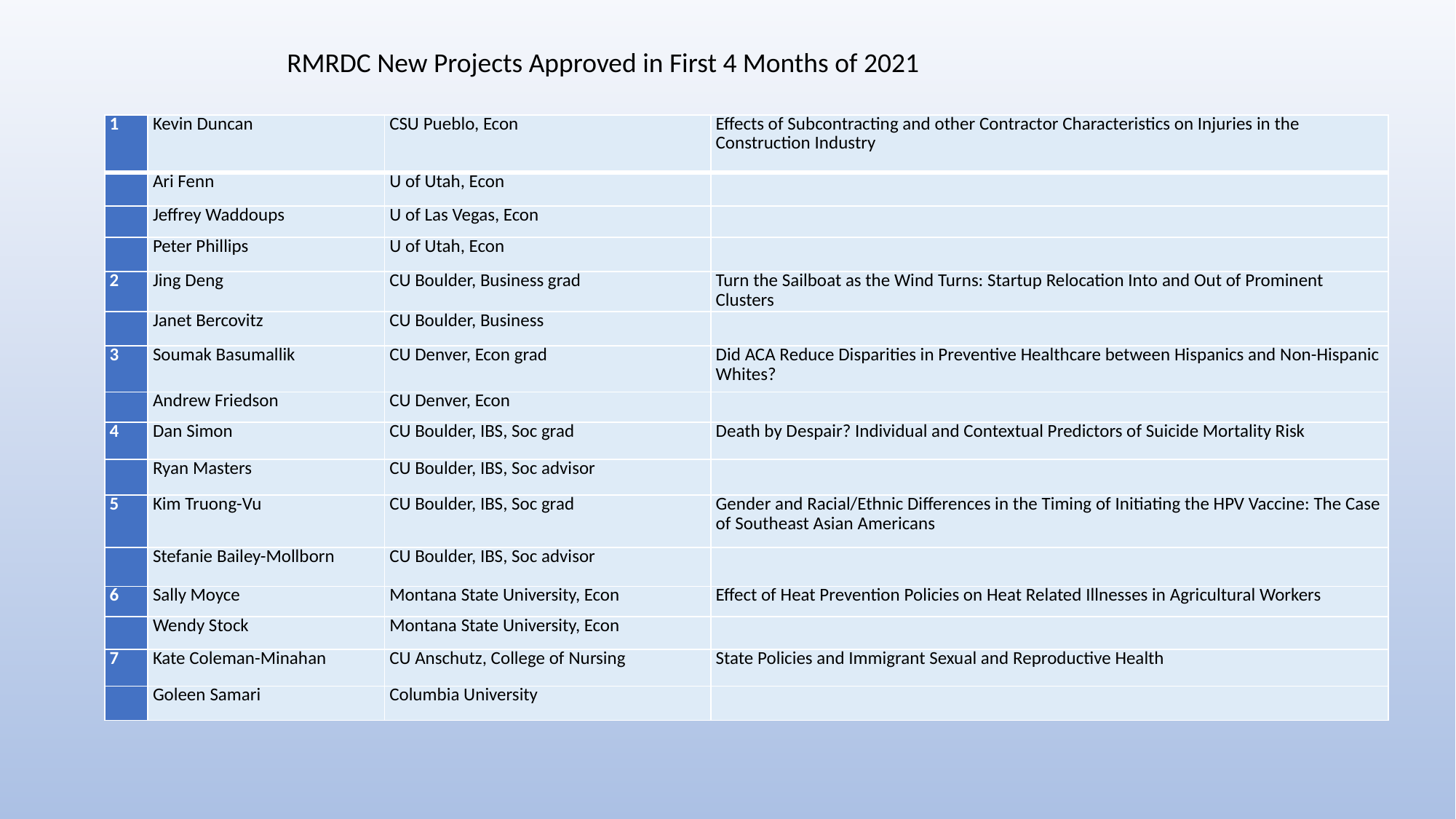

RMRDC New Projects Approved in First 4 Months of 2021
| 1 | Kevin Duncan | CSU Pueblo, Econ | Effects of Subcontracting and other Contractor Characteristics on Injuries in the Construction Industry |
| --- | --- | --- | --- |
|  | Ari Fenn | U of Utah, Econ |  |
|  | Jeffrey Waddoups | U of Las Vegas, Econ |  |
|  | Peter Phillips | U of Utah, Econ |  |
| 2 | Jing Deng | CU Boulder, Business grad | Turn the Sailboat as the Wind Turns: Startup Relocation Into and Out of Prominent Clusters |
|  | Janet Bercovitz | CU Boulder, Business |  |
| 3 | Soumak Basumallik | CU Denver, Econ grad | Did ACA Reduce Disparities in Preventive Healthcare between Hispanics and Non-Hispanic Whites? |
|  | Andrew Friedson | CU Denver, Econ |  |
| 4 | Dan Simon | CU Boulder, IBS, Soc grad | Death by Despair? Individual and Contextual Predictors of Suicide Mortality Risk |
|  | Ryan Masters | CU Boulder, IBS, Soc advisor |  |
| 5 | Kim Truong-Vu | CU Boulder, IBS, Soc grad | Gender and Racial/Ethnic Differences in the Timing of Initiating the HPV Vaccine: The Case of Southeast Asian Americans |
|  | Stefanie Bailey-Mollborn | CU Boulder, IBS, Soc advisor |  |
| 6 | Sally Moyce | Montana State University, Econ | Effect of Heat Prevention Policies on Heat Related Illnesses in Agricultural Workers |
|  | Wendy Stock | Montana State University, Econ |  |
| 7 | Kate Coleman-Minahan | CU Anschutz, College of Nursing | State Policies and Immigrant Sexual and Reproductive Health |
|  | Goleen Samari | Columbia University |  |